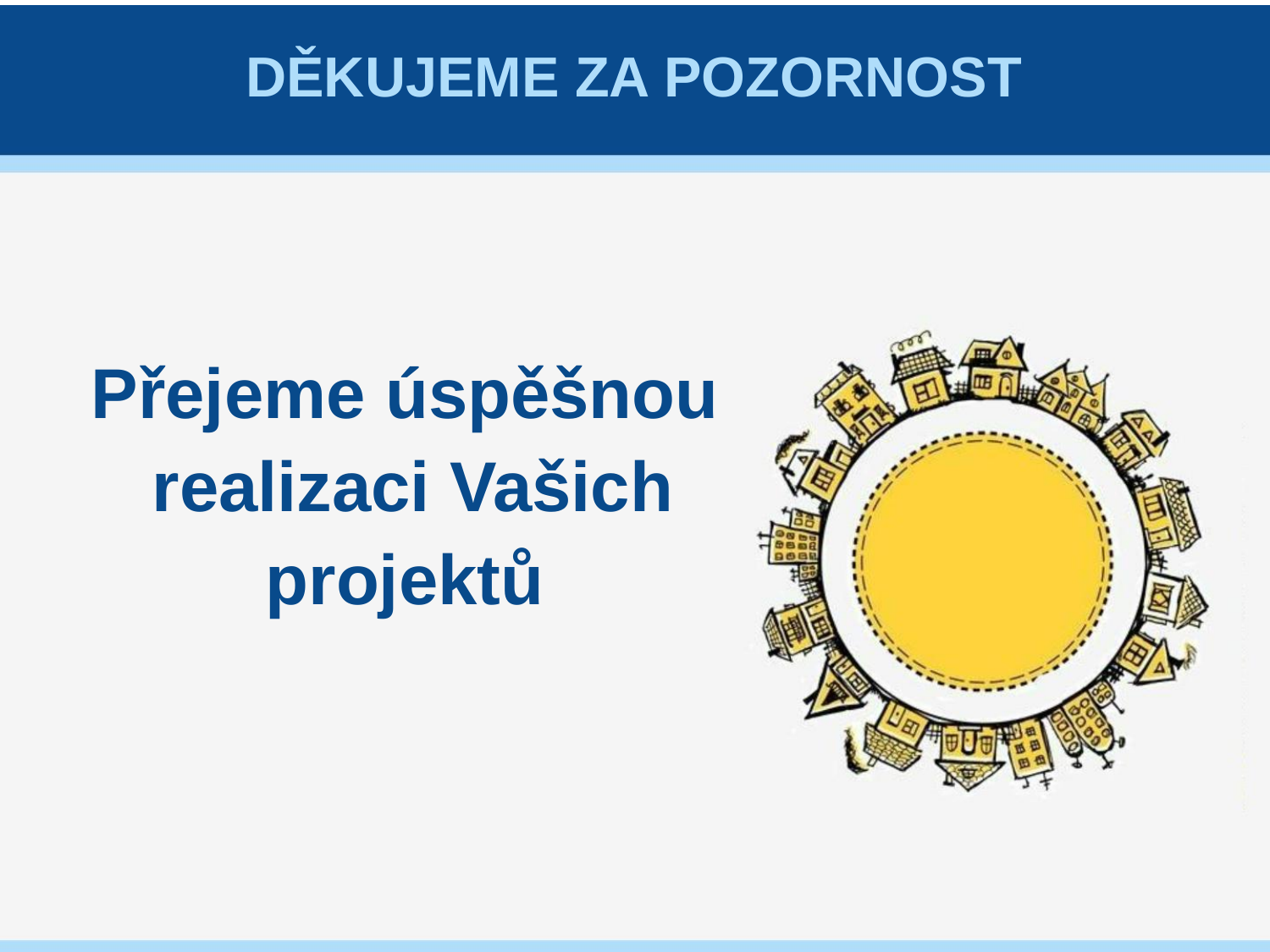

DĚKUJEME ZA POZORNOST
Přejeme úspěšnou
realizaci Vašich
projektů